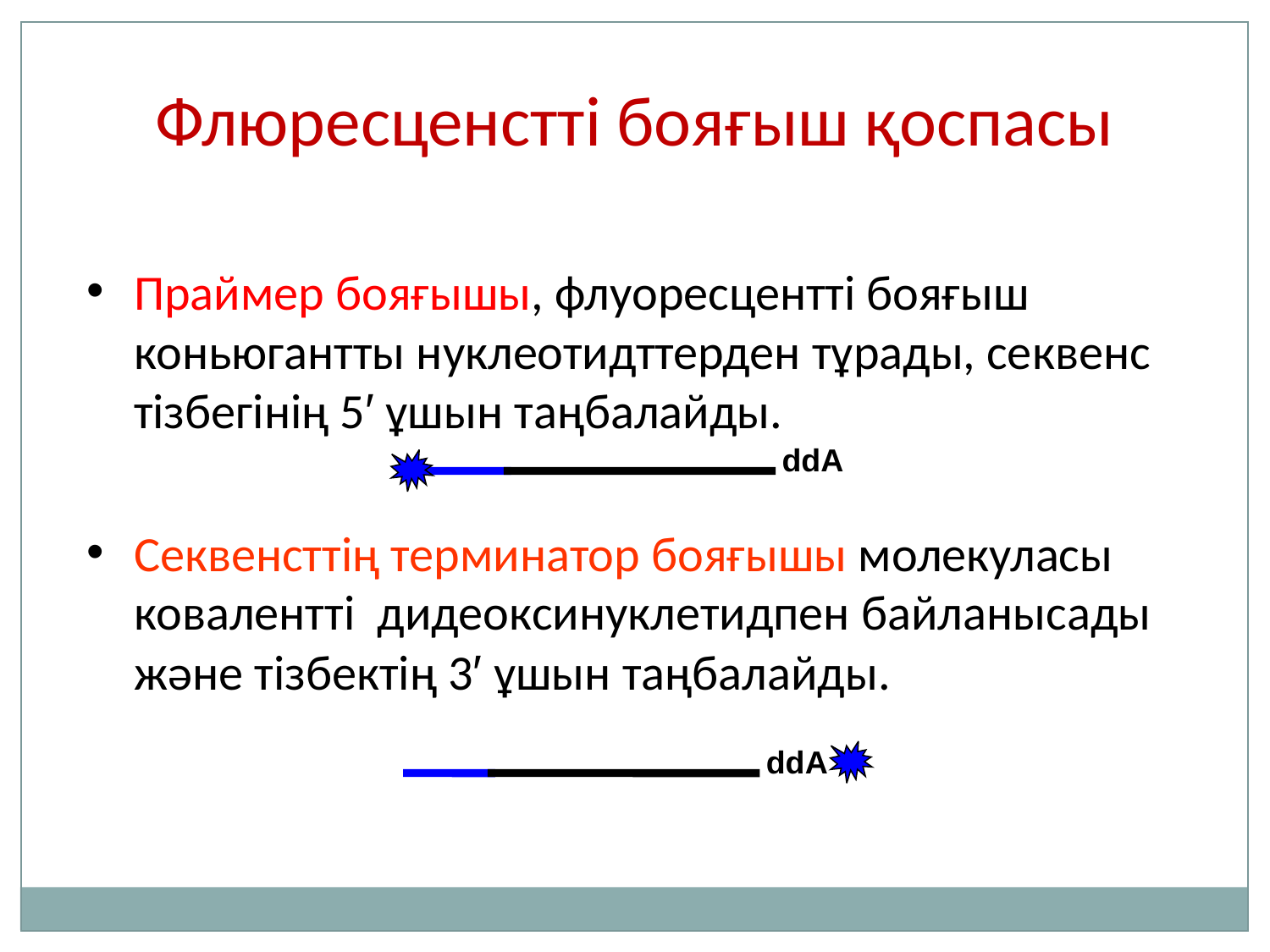

Флюресценстті бояғыш қоспасы
Праймер бояғышы, флуоресцентті бояғыш коньюгантты нуклеотидттерден тұрады, секвенс тізбегінің 5′ ұшын таңбалайды.

Секвенсттің терминатор бояғышы молекуласы  ковалентті  дидеоксинуклетидпен байланысады және тізбектің 3′ ұшын таңбалайды.
ddA

ddA